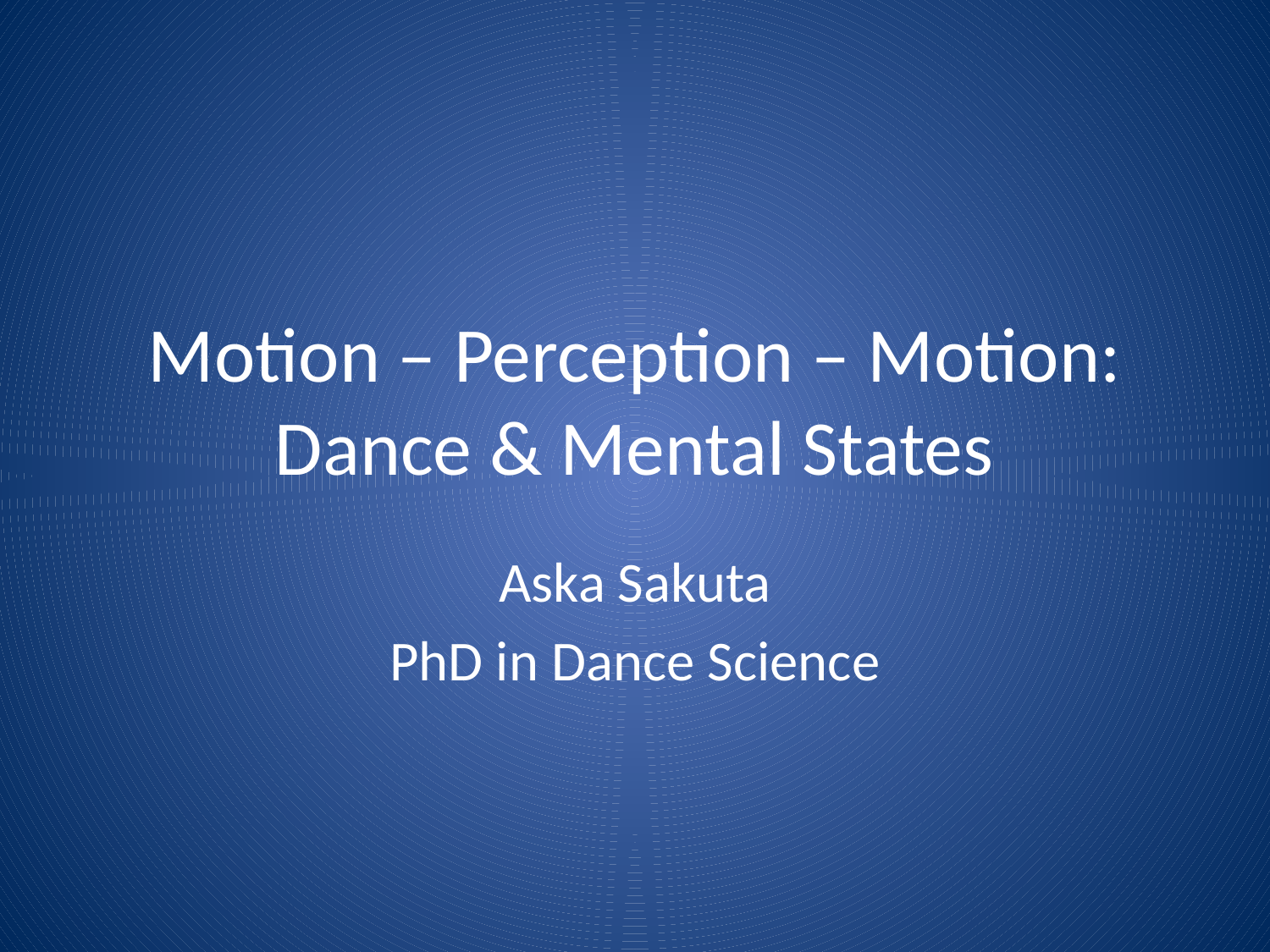

# Motion – Perception – Motion: Dance & Mental States
Aska Sakuta
PhD in Dance Science